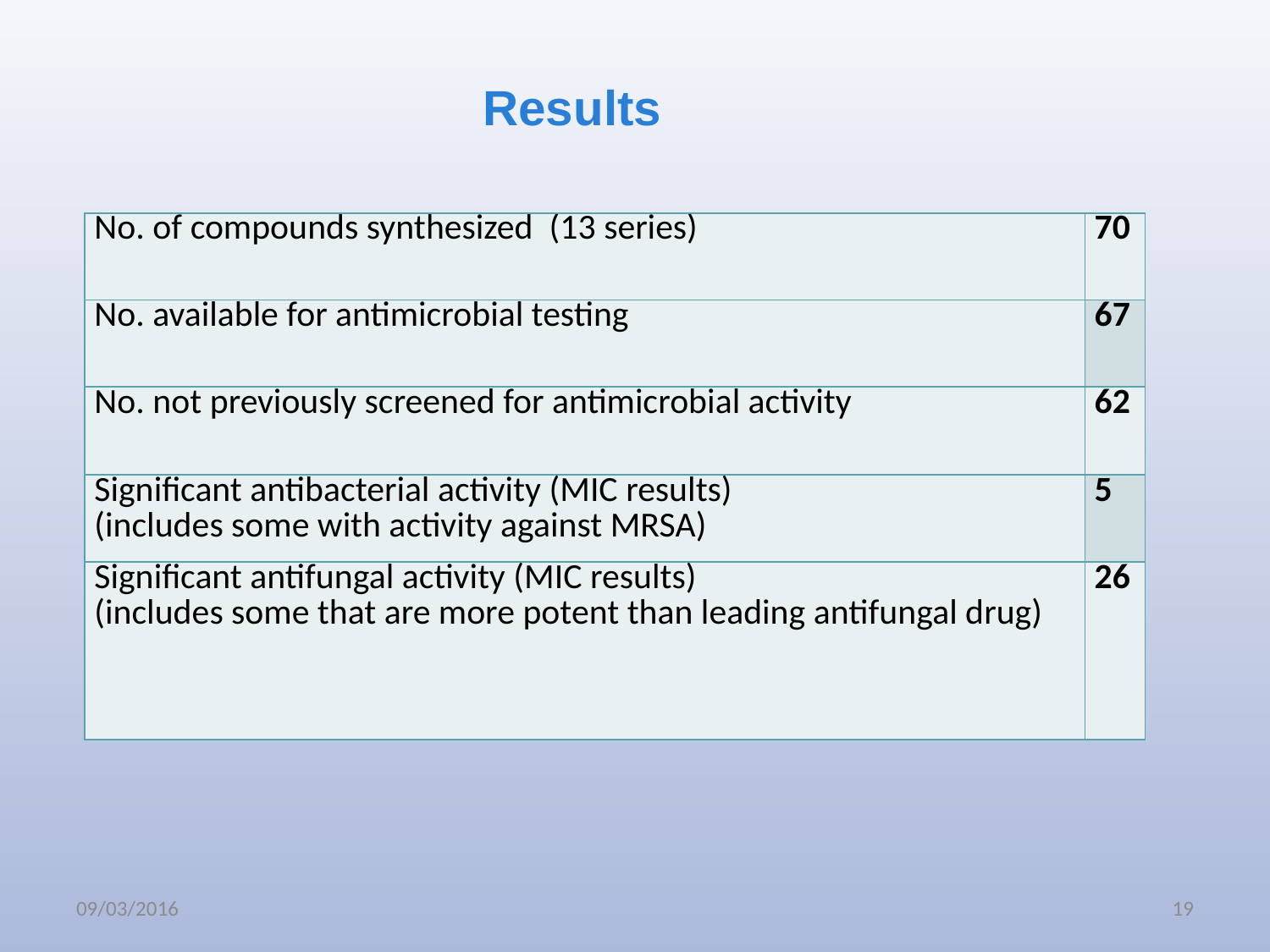

Results
| No. of compounds synthesized (13 series) | 70 |
| --- | --- |
| No. available for antimicrobial testing | 67 |
| No. not previously screened for antimicrobial activity | 62 |
| Significant antibacterial activity (MIC results) (includes some with activity against MRSA) | 5 |
| Significant antifungal activity (MIC results) (includes some that are more potent than leading antifungal drug) | 26 |
09/03/2016
19